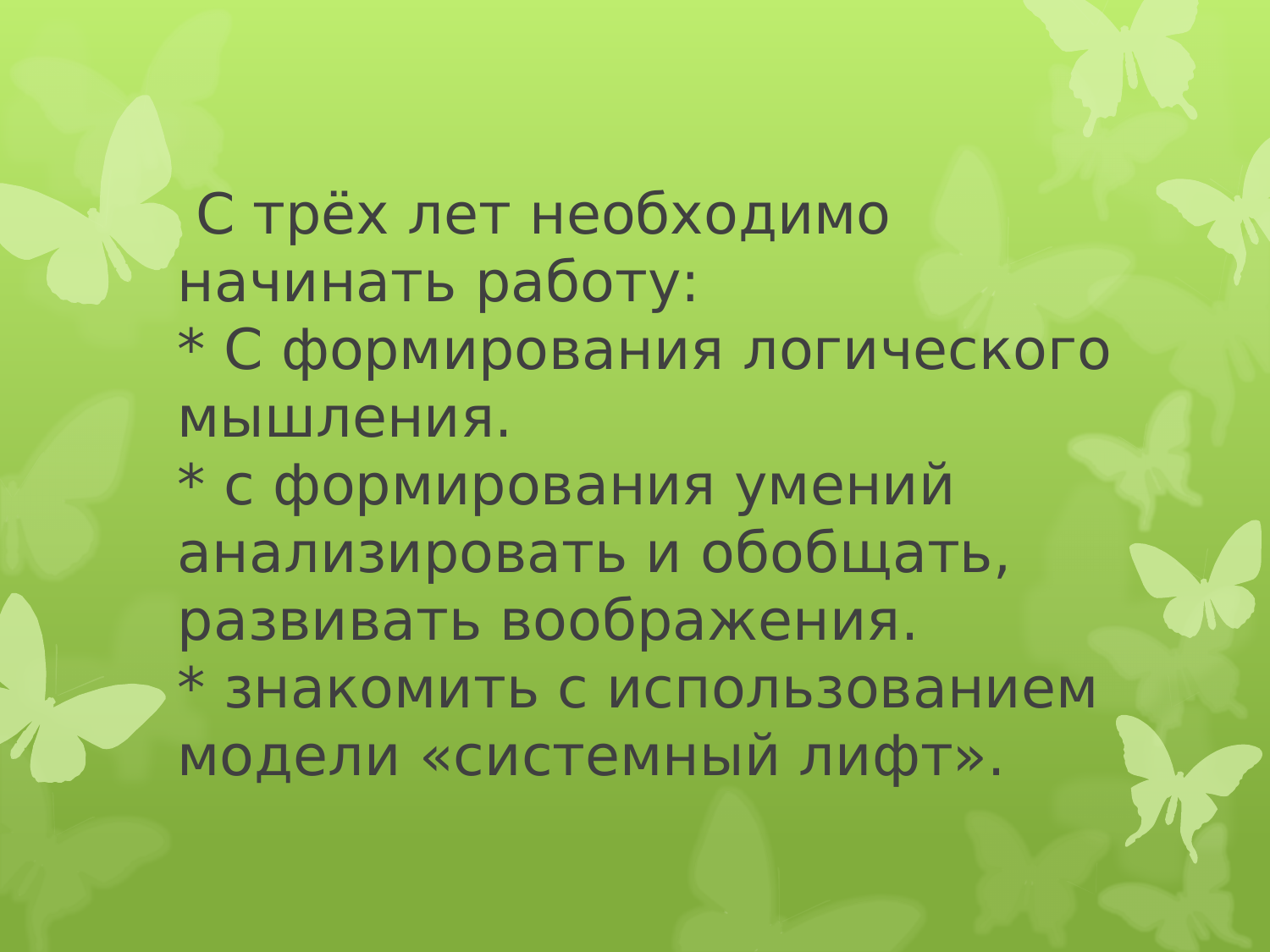

# С трёх лет необходимо начинать работу: * С формирования логического мышления. * с формирования умений анализировать и обобщать, развивать воображения. * знакомить с использованием модели «системный лифт».